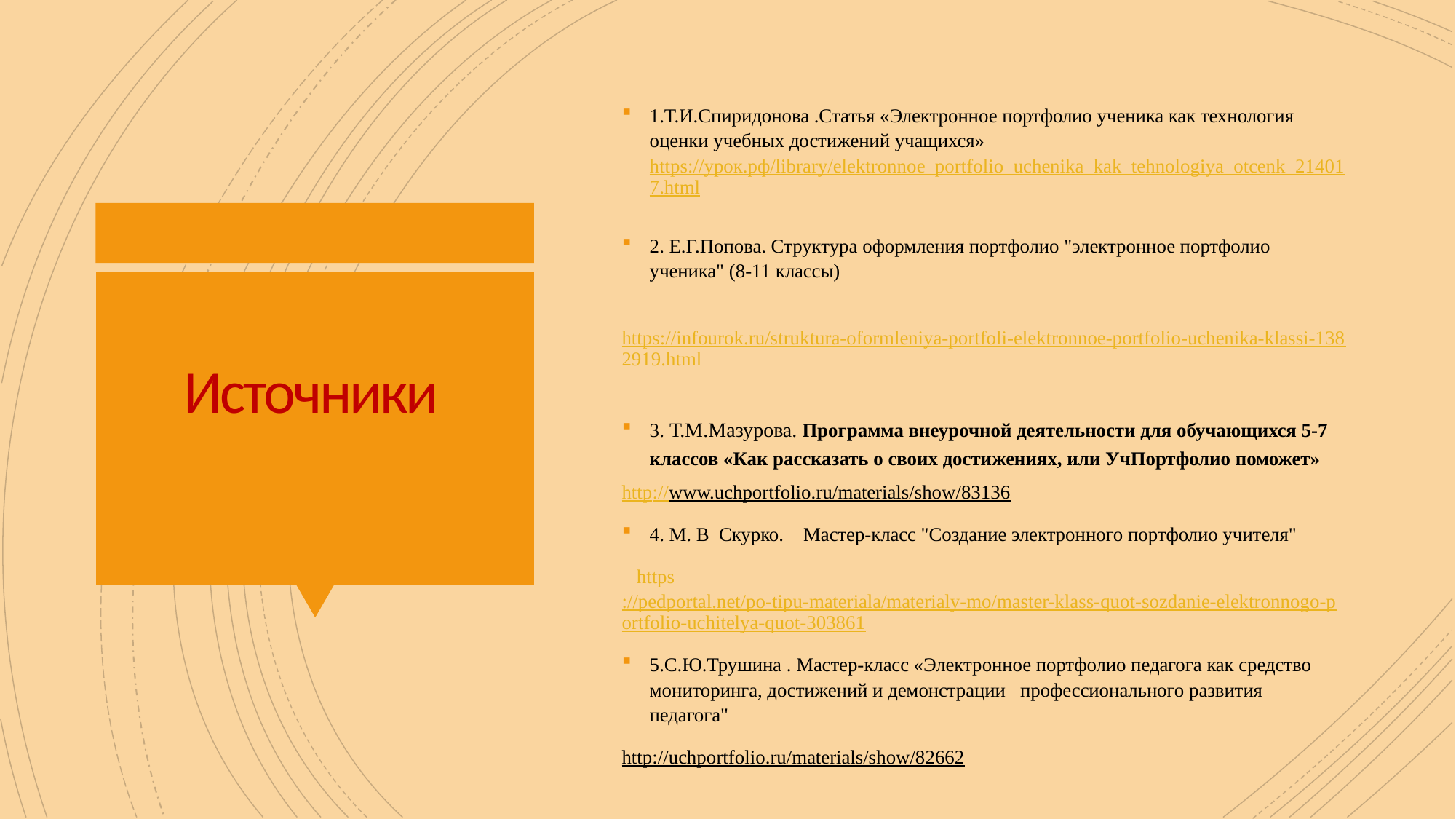

1.Т.И.Спиридонова .Статья «Электронное портфолио ученика как технология оценки учебных достижений учащихся» https://урок.рф/library/elektronnoe_portfolio_uchenika_kak_tehnologiya_otcenk_214017.html
2. Е.Г.Попова. Структура оформления портфолио "электронное портфолио ученика" (8-11 классы)
  https://infourok.ru/struktura-oformleniya-portfoli-elektronnoe-portfolio-uchenika-klassi-1382919.html
3. Т.М.Мазурова. Программа внеурочной деятельности для обучающихся 5-7 классов «Как рассказать о своих достижениях, или УчПортфолио поможет»
http://www.uchportfolio.ru/materials/show/83136
4. М. В  Скурко.    Мастер-класс "Создание электронного портфолио учителя"
   https://pedportal.net/po-tipu-materiala/materialy-mo/master-klass-quot-sozdanie-elektronnogo-portfolio-uchitelya-quot-303861
5.С.Ю.Трушина . Мастер-класс «Электронное портфолио педагога как средство мониторинга, достижений и демонстрации   профессионального развития педагога"
http://uchportfolio.ru/materials/show/82662

# Источники